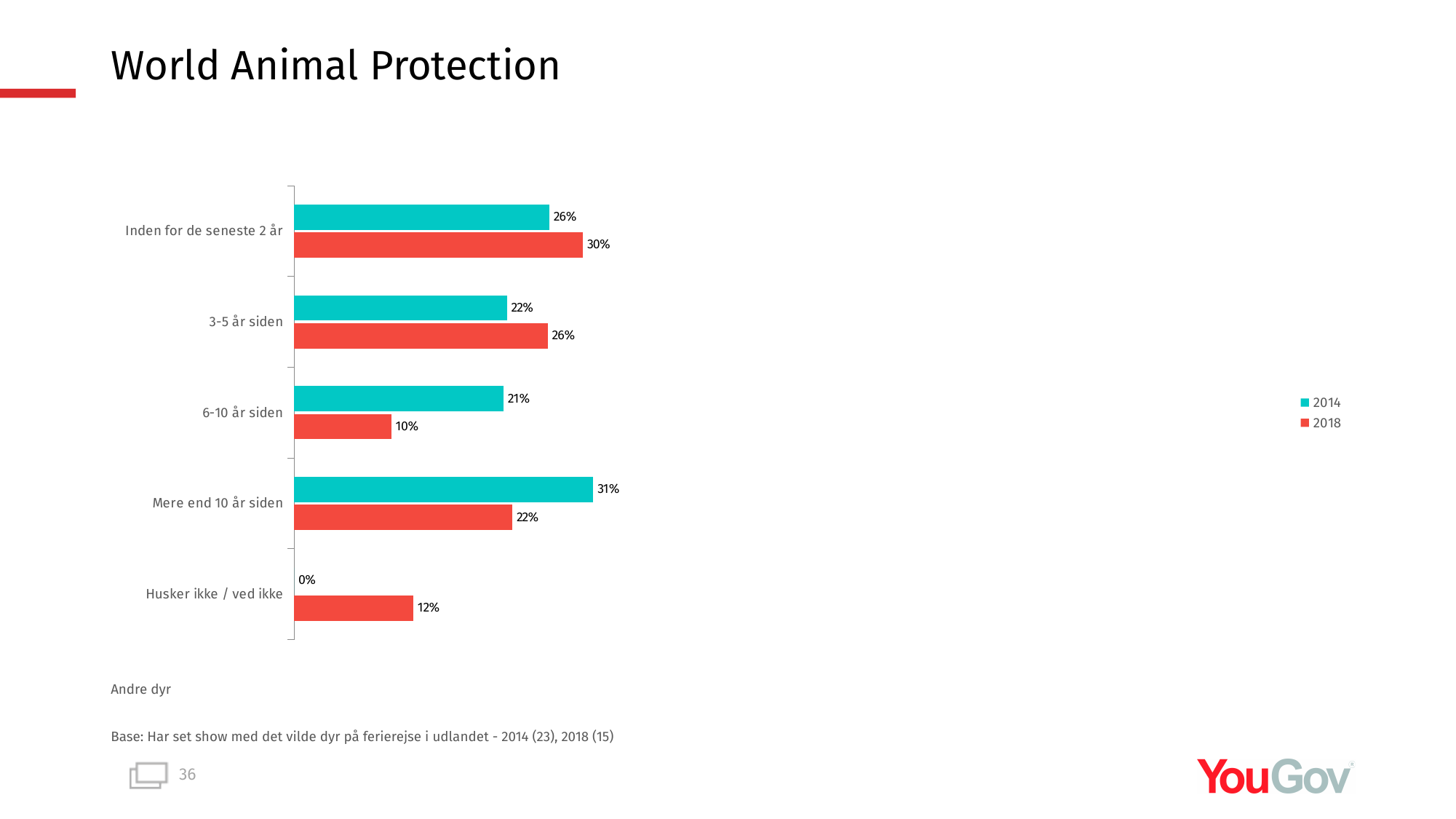

# World Animal Protection

### Chart

| Category | 2018 | 2014 |
|---|---|---|
| Husker ikke / ved ikke | 0.1221 | 0.0 |
| Mere end 10 år siden | 0.2233 | 0.3062 |
| 6-10 år siden | 0.0995 | 0.2144 |
| 3-5 år siden | 0.2595 | 0.218 |
| Inden for de seneste 2 år | 0.2956 | 0.2613 |
Andre dyr
Base: Har set show med det vilde dyr på ferierejse i udlandet - 2014 (23), 2018 (15)